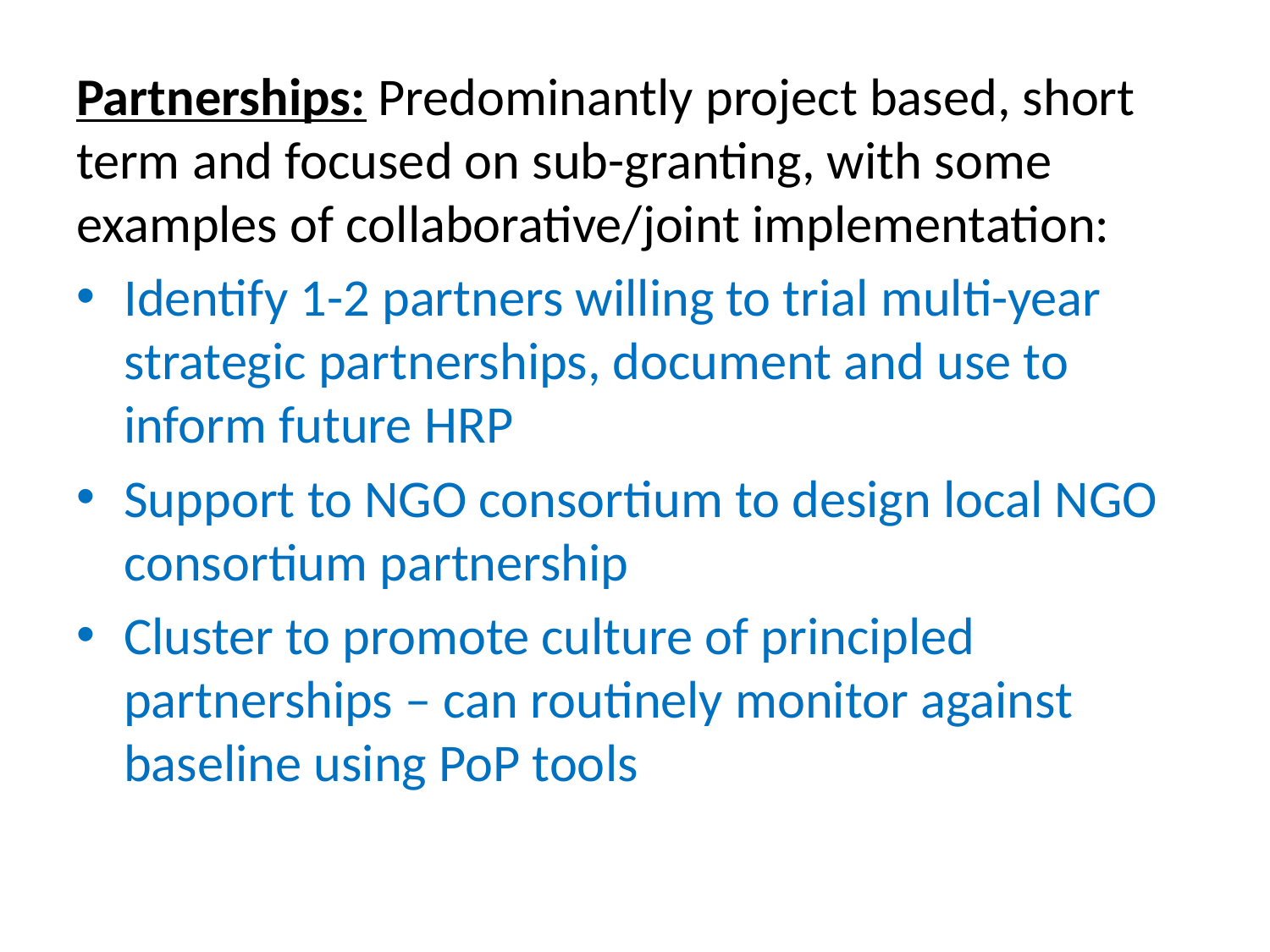

Partnerships: Predominantly project based, short term and focused on sub-granting, with some examples of collaborative/joint implementation:
Identify 1-2 partners willing to trial multi-year strategic partnerships, document and use to inform future HRP
Support to NGO consortium to design local NGO consortium partnership
Cluster to promote culture of principled partnerships – can routinely monitor against baseline using PoP tools